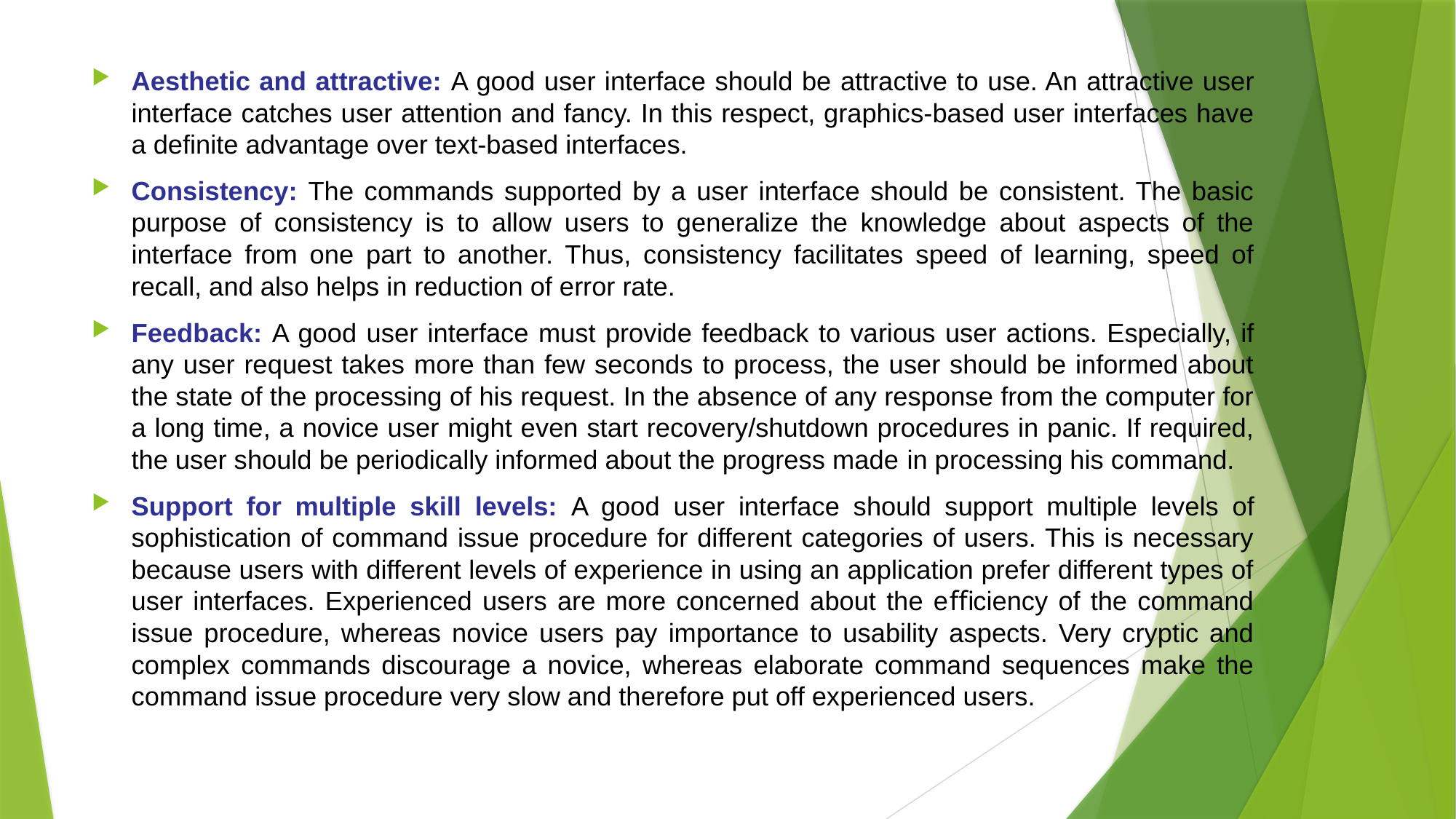

Aesthetic and attractive: A good user interface should be attractive to use. An attractive user interface catches user attention and fancy. In this respect, graphics-based user interfaces have a definite advantage over text-based interfaces.
Consistency: The commands supported by a user interface should be consistent. The basic purpose of consistency is to allow users to generalize the knowledge about aspects of the interface from one part to another. Thus, consistency facilitates speed of learning, speed of recall, and also helps in reduction of error rate.
Feedback: A good user interface must provide feedback to various user actions. Especially, if any user request takes more than few seconds to process, the user should be informed about the state of the processing of his request. In the absence of any response from the computer for a long time, a novice user might even start recovery/shutdown procedures in panic. If required, the user should be periodically informed about the progress made in processing his command.
Support for multiple skill levels: A good user interface should support multiple levels of sophistication of command issue procedure for different categories of users. This is necessary because users with different levels of experience in using an application prefer different types of user interfaces. Experienced users are more concerned about the eﬃciency of the command issue procedure, whereas novice users pay importance to usability aspects. Very cryptic and complex commands discourage a novice, whereas elaborate command sequences make the command issue procedure very slow and therefore put off experienced users.